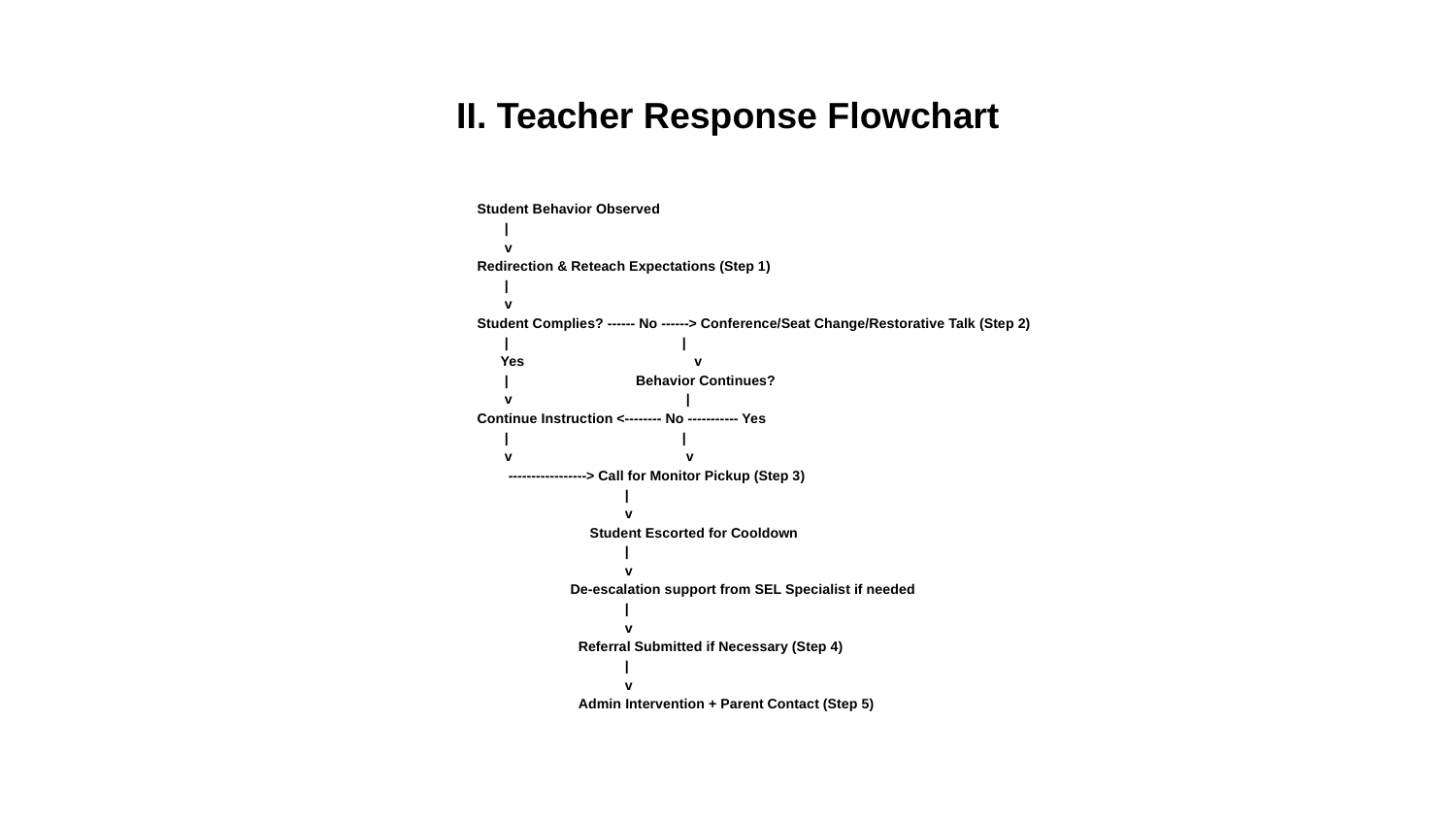

# II. Teacher Response Flowchart

Student Behavior Observed
       |
       v
Redirection & Reteach Expectations (Step 1)
       |
       v
Student Complies? ------ No ------> Conference/Seat Change/Restorative Talk (Step 2)
       |                                             |
      Yes                                            v
       |                                 Behavior Continues?
       v                                             |
Continue Instruction <-------- No ----------- Yes
       |                                             |
       v                                             v
        -----------------> Call for Monitor Pickup (Step 3)
                                      |
                                      v
                             Student Escorted for Cooldown
                                      |
                                      v
                        De-escalation support from SEL Specialist if needed
                                      |
                                      v
                          Referral Submitted if Necessary (Step 4)
                                      |
                                      v
                          Admin Intervention + Parent Contact (Step 5)